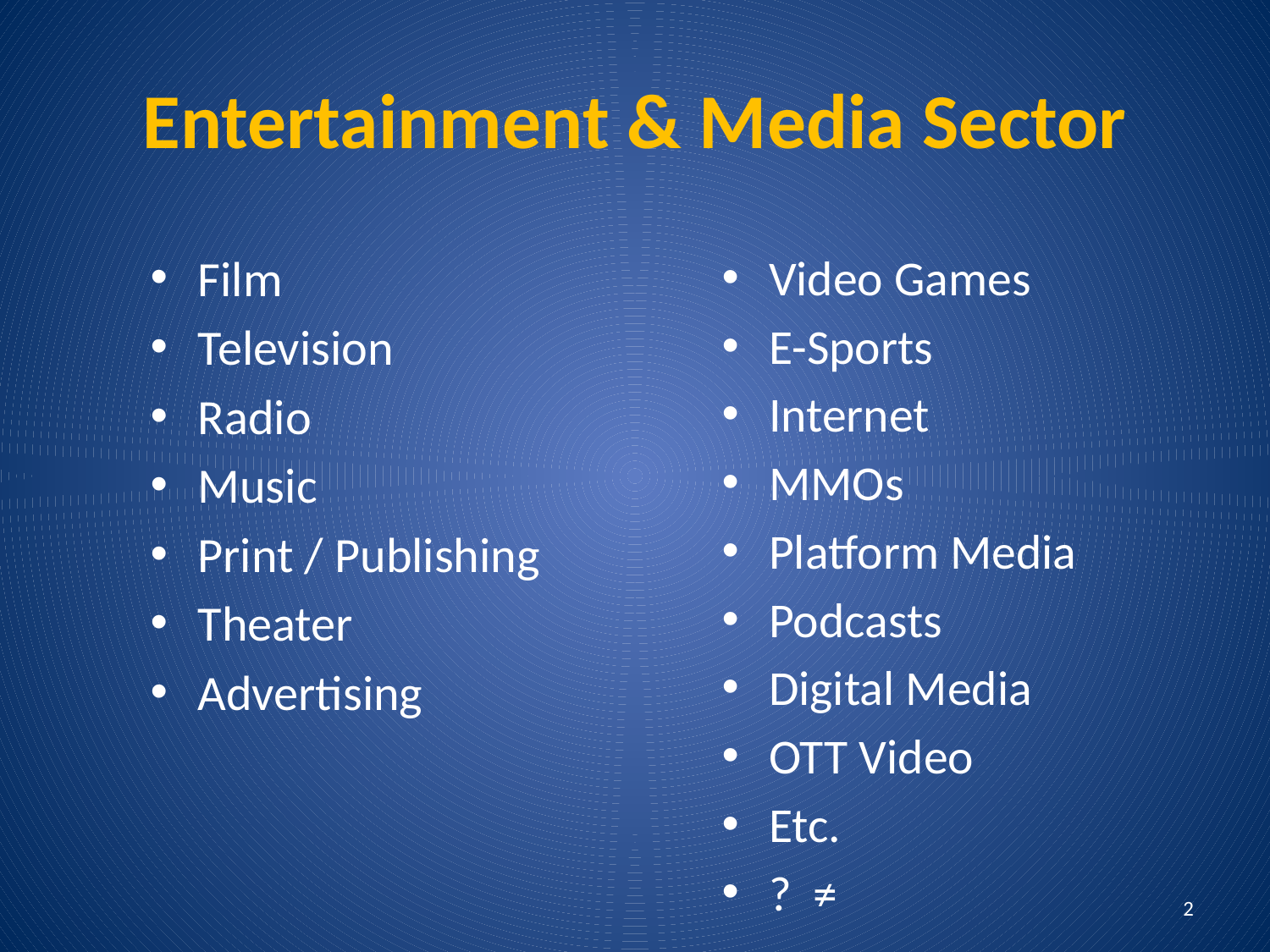

# Entertainment & Media Sector
Video Games
E-Sports
Internet
MMOs
Platform Media
Podcasts
Digital Media
OTT Video
Etc.
?  ≠
Film
Television
Radio
Music
Print / Publishing
Theater
Advertising
2